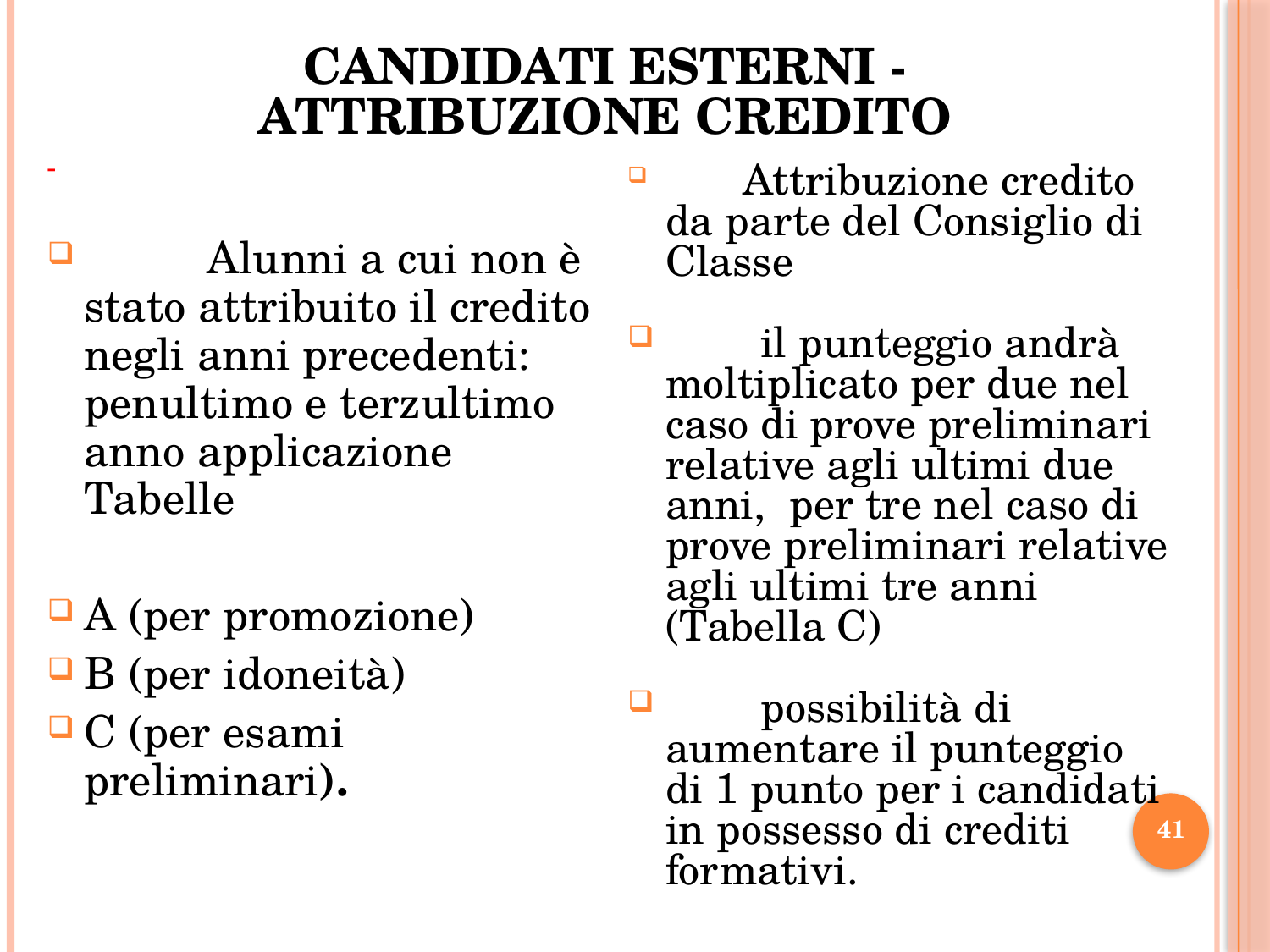

CANDIDATI ESTERNI - ATTRIBUZIONE CREDITO
-

          Alunni a cui non è stato attribuito il credito negli anni precedenti: penultimo e terzultimo anno applicazione Tabelle

A (per promozione)
B (per idoneità)
C (per esami preliminari).
        Attribuzione credito da parte del Consiglio di Classe

        il punteggio andrà moltiplicato per due nel caso di prove preliminari relative agli ultimi due anni,  per tre nel caso di prove preliminari relative agli ultimi tre anni (Tabella C)

        possibilità di aumentare il punteggio di 1 punto per i candidati in possesso di crediti formativi.
41